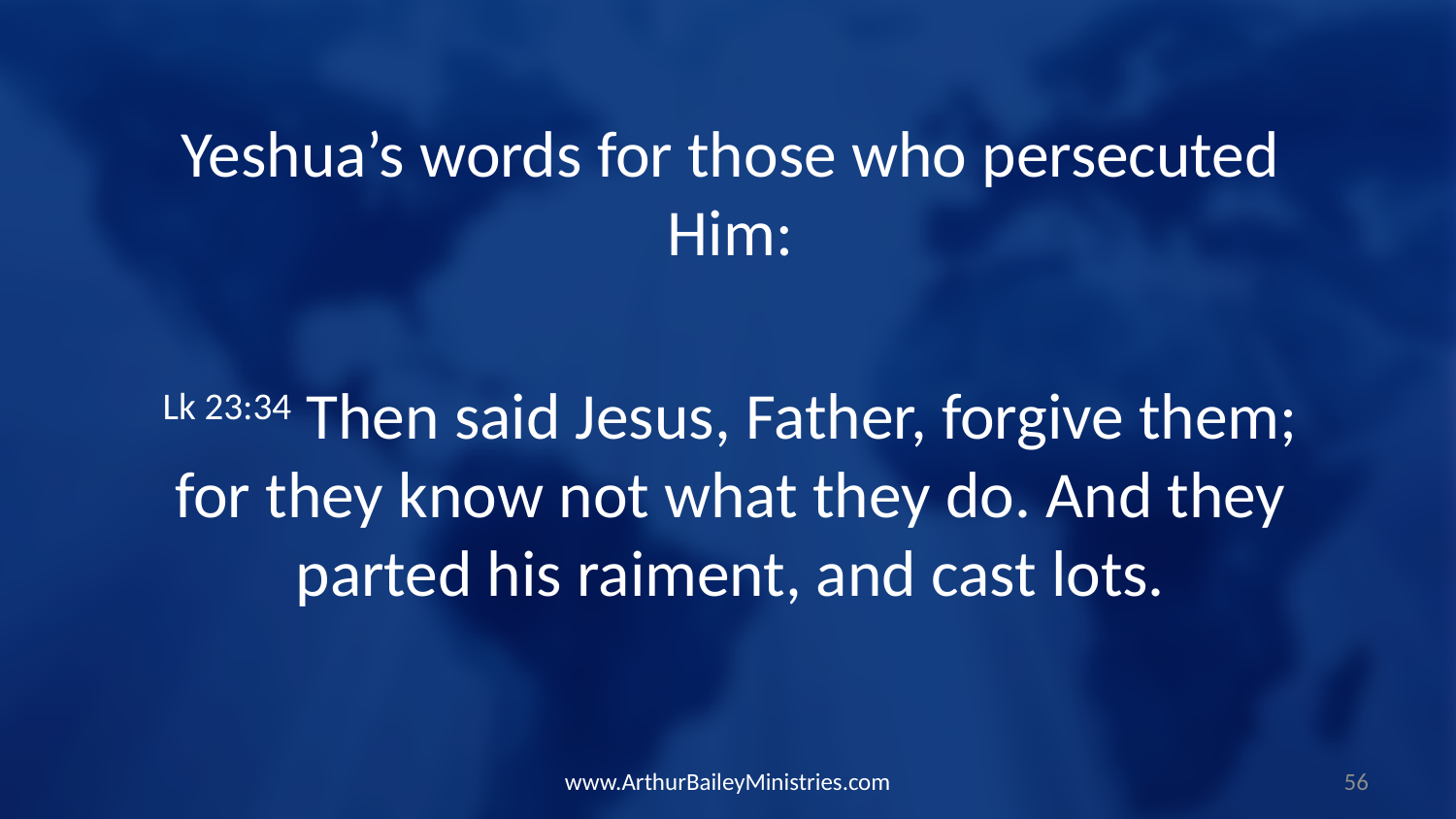

Yeshua’s words for those who persecuted Him:

Lk 23:34 Then said Jesus, Father, forgive them; for they know not what they do. And they parted his raiment, and cast lots.

www.ArthurBaileyMinistries.com
56